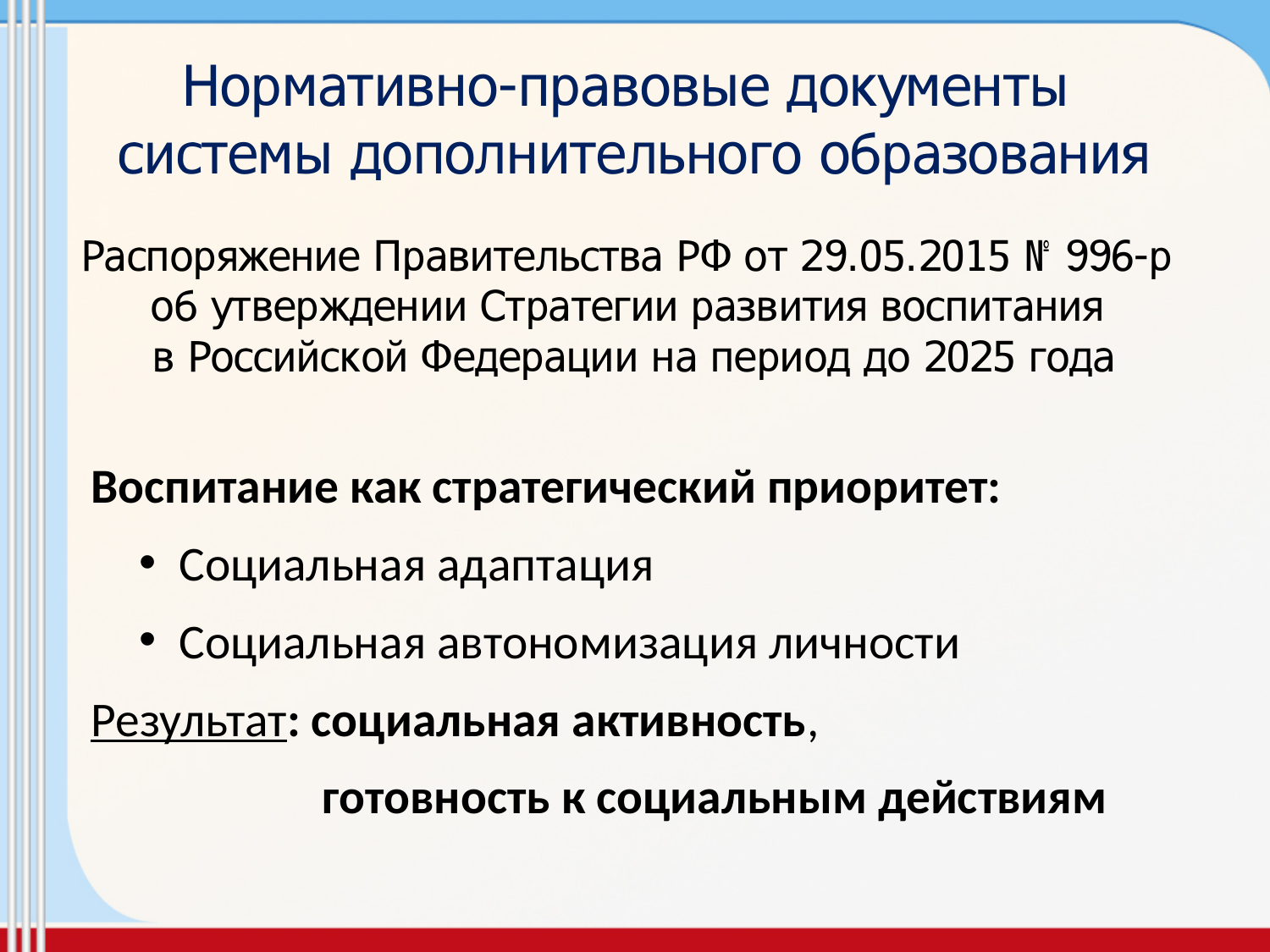

# Нормативно-правовые документы системы дополнительного образования
Распоряжение Правительства РФ от 29.05.2015 № 996-р
об утверждении Стратегии развития воспитания
в Российской Федерации на период до 2025 года

Воспитание как стратегический приоритет:
Социальная адаптация
Социальная автономизация личности
Результат: социальная активность,
                     готовность к социальным действиям